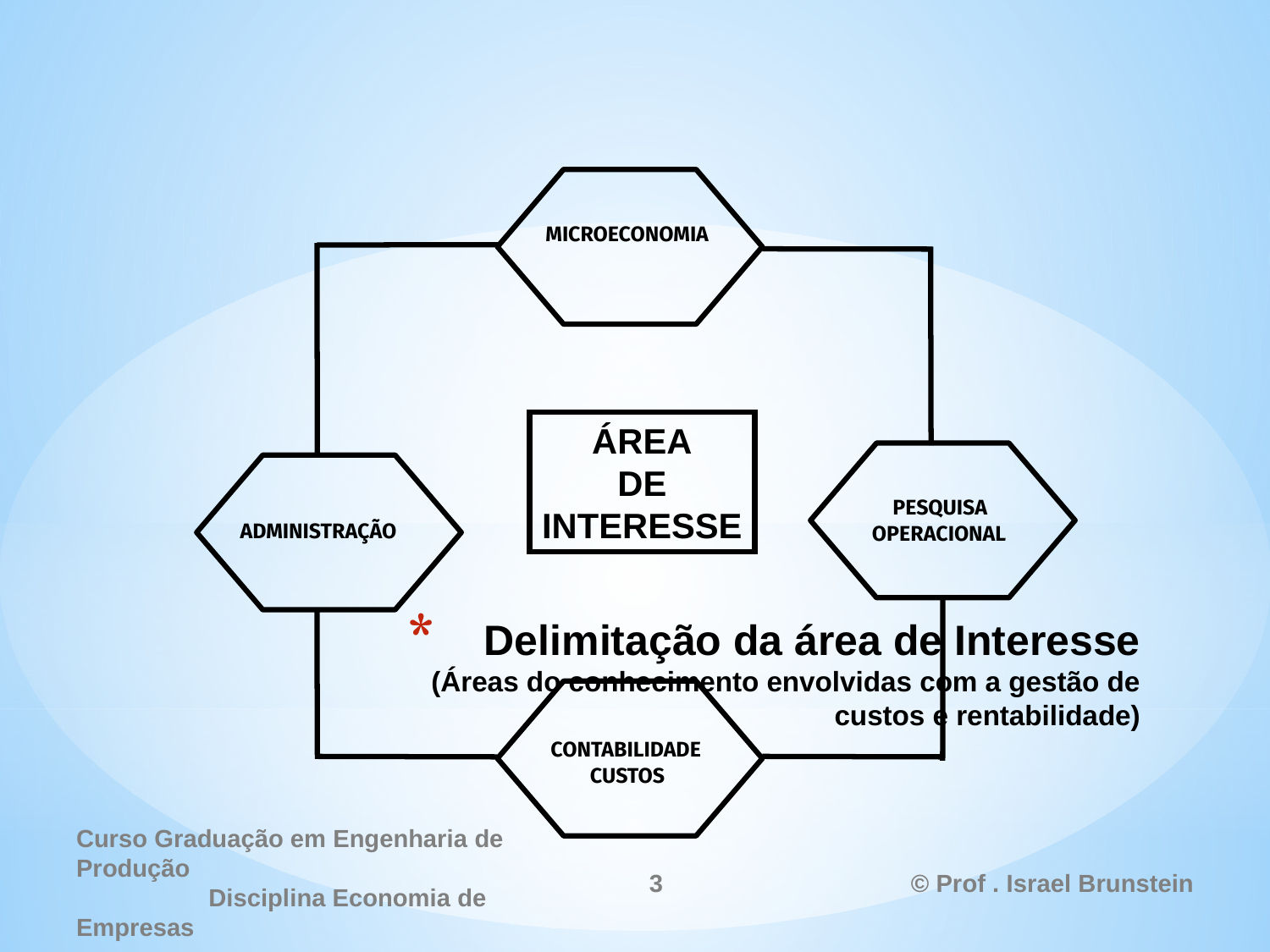

MICROECONOMIA

ÁREA
DE
INTERESSE

PESQUISA
OPERACIONAL
ADMINISTRAÇÃO

CONTABILIDADE
CUSTOS

# Delimitação da área de Interesse (Áreas do conhecimento envolvidas com a gestão de custos e rentabilidade)
Curso Graduação em Engenharia de Produção                                                                  Disciplina Economia de Empresas
3
© Prof . Israel Brunstein